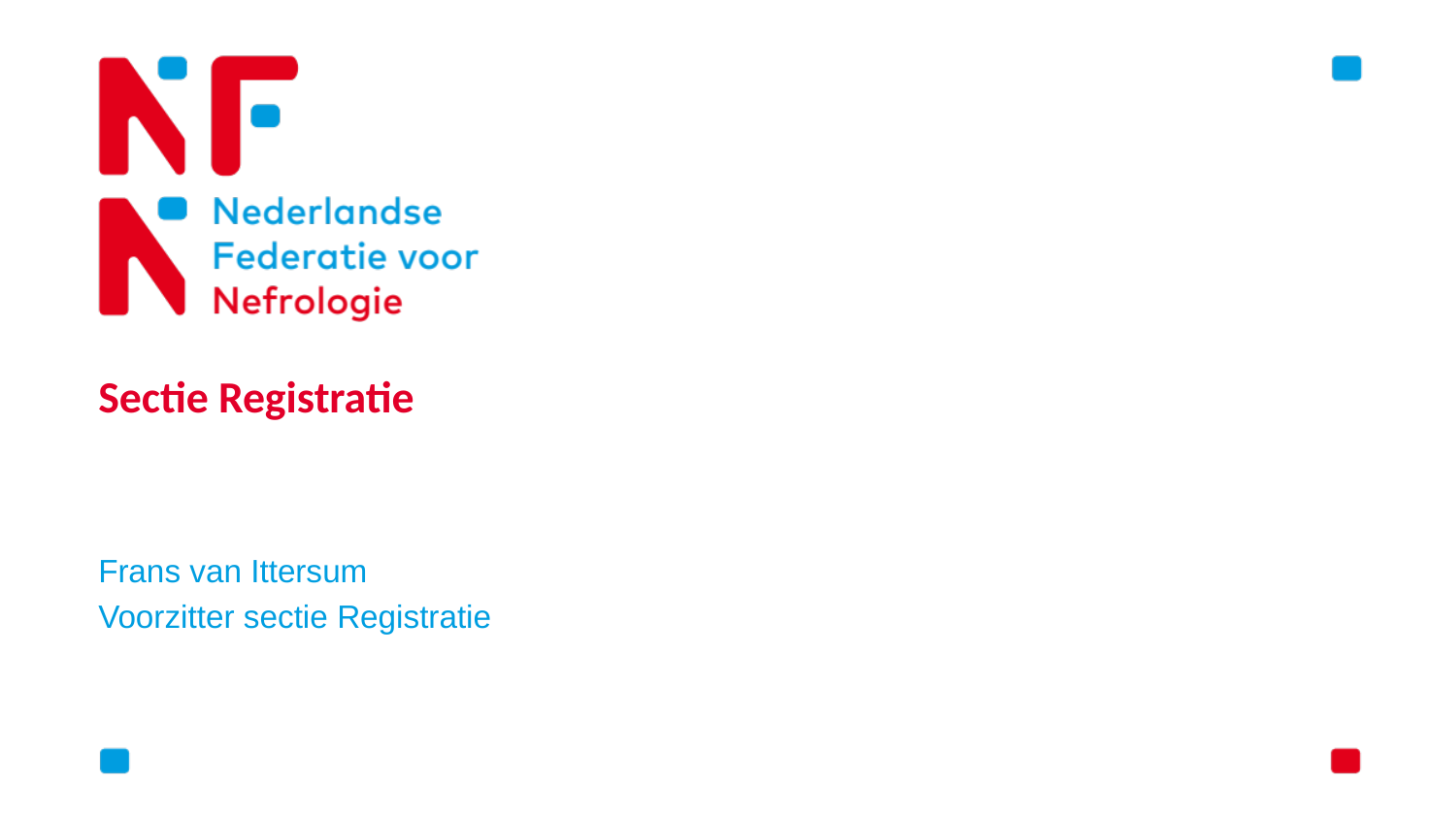

# Sectie Registratie
Frans van Ittersum
Voorzitter sectie Registratie